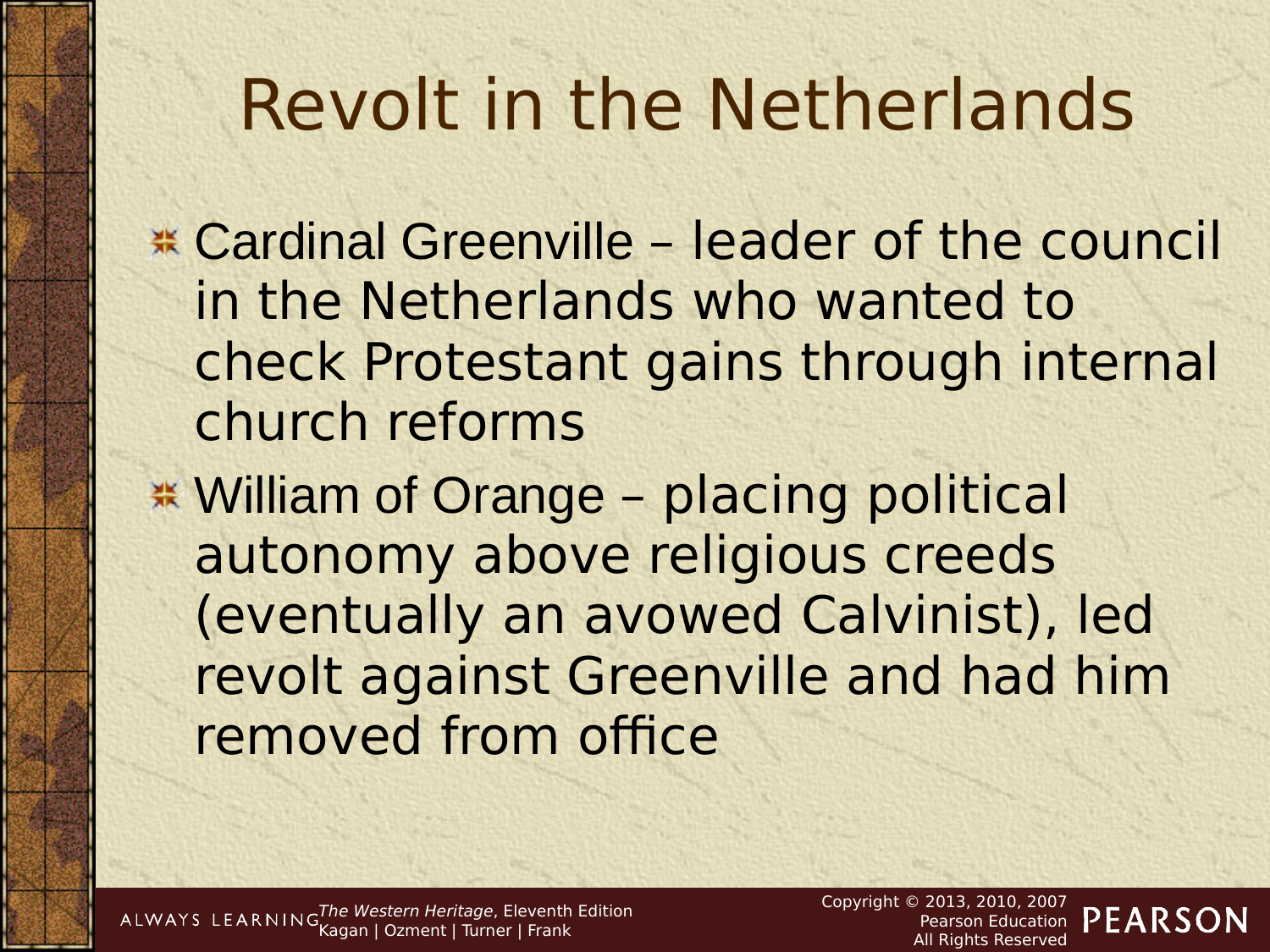

Revolt in the Netherlands
Cardinal Greenville – leader of the council in the Netherlands who wanted to check Protestant gains through internal church reforms
William of Orange – placing political autonomy above religious creeds (eventually an avowed Calvinist), led revolt against Greenville and had him removed from office